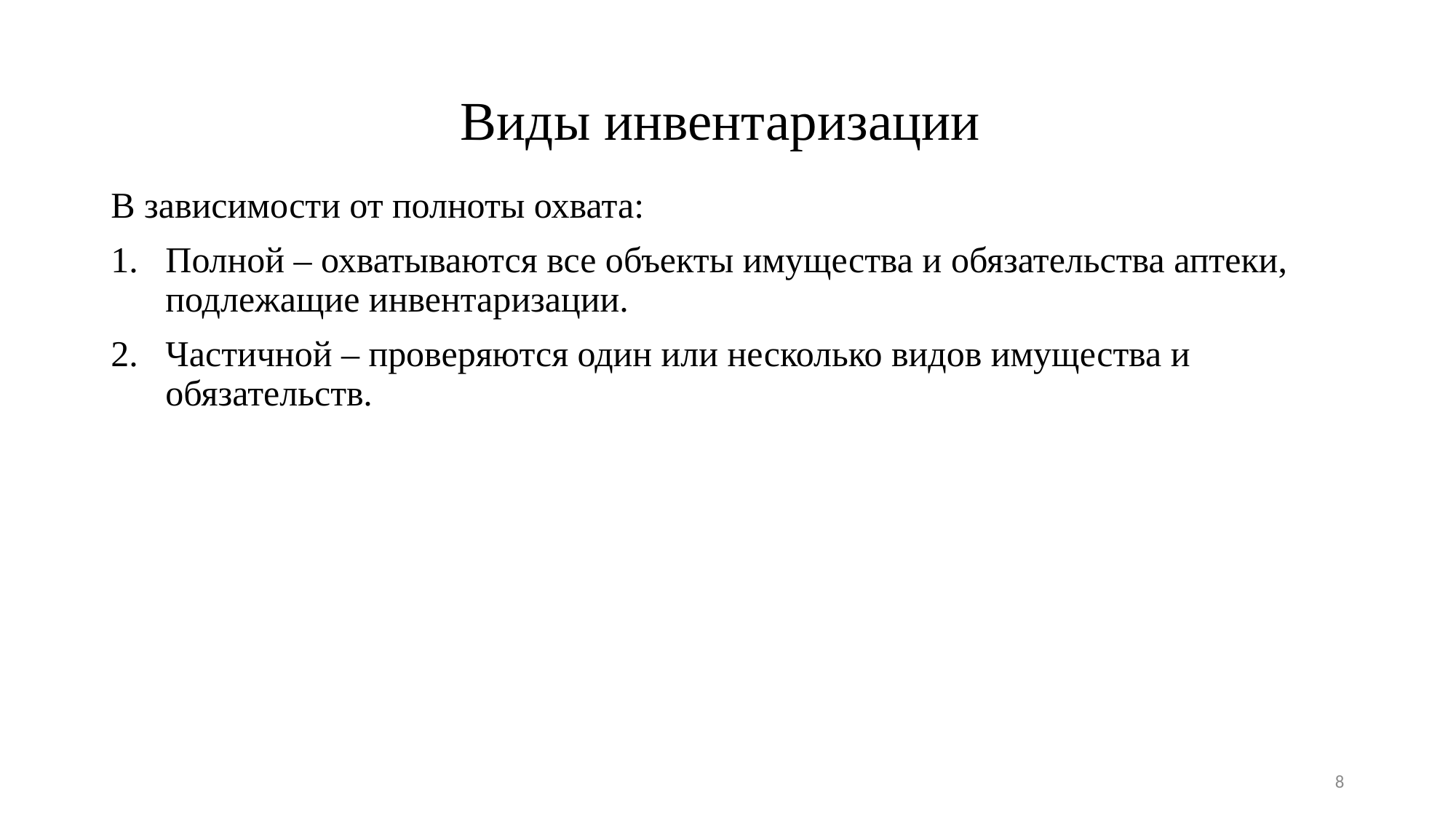

# Виды инвентаризации
В зависимости от полноты охвата:
Полной – охватываются все объекты имущества и обязательства аптеки, подлежащие инвентаризации.
Частичной – проверяются один или несколько видов имущества и обязательств.
8